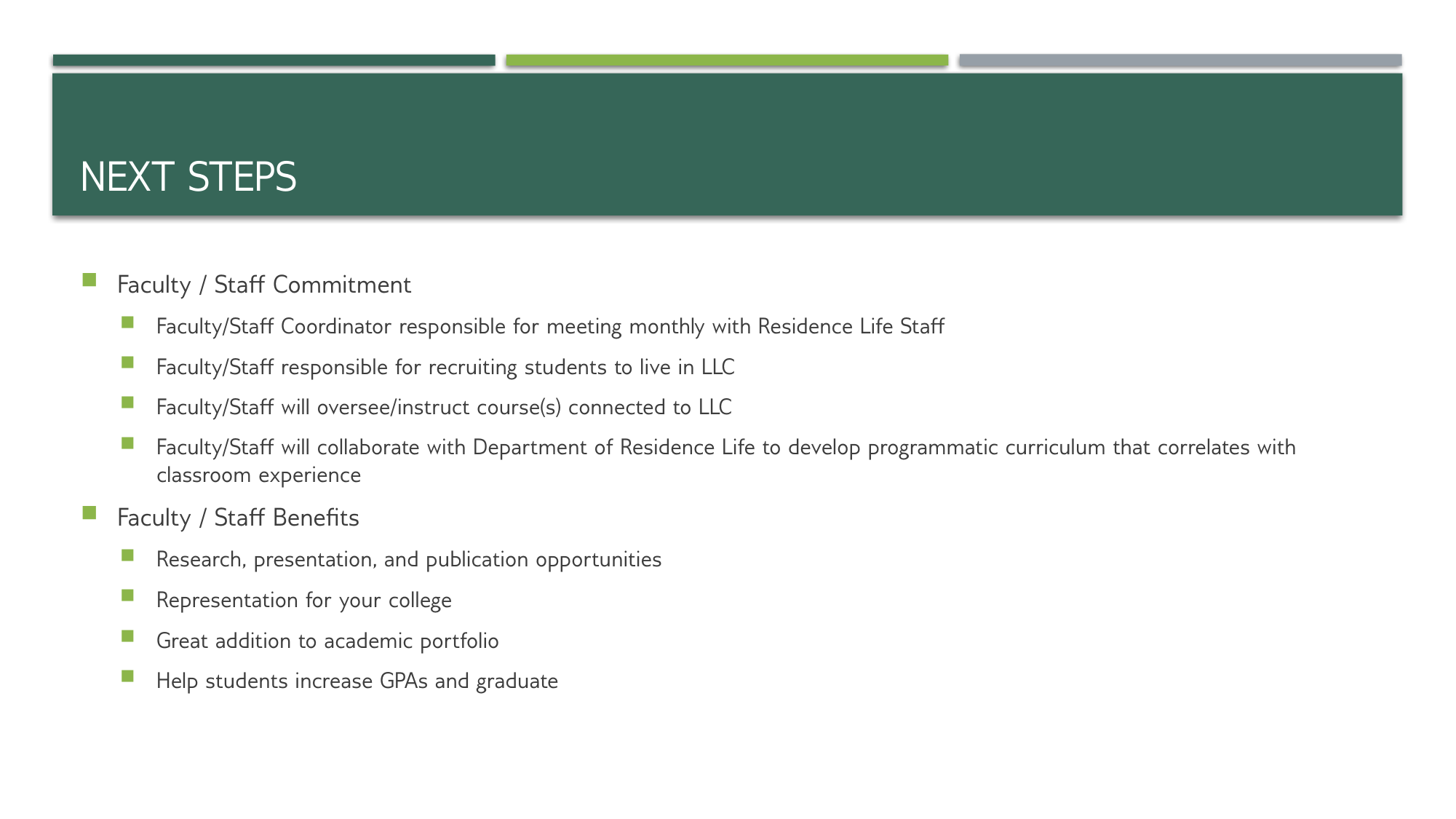

# Next steps
Faculty / Staff Commitment
Faculty/Staff Coordinator responsible for meeting monthly with Residence Life Staff
Faculty/Staff responsible for recruiting students to live in LLC
Faculty/Staff will oversee/instruct course(s) connected to LLC
Faculty/Staff will collaborate with Department of Residence Life to develop programmatic curriculum that correlates with classroom experience
Faculty / Staff Benefits
Research, presentation, and publication opportunities
Representation for your college
Great addition to academic portfolio
Help students increase GPAs and graduate